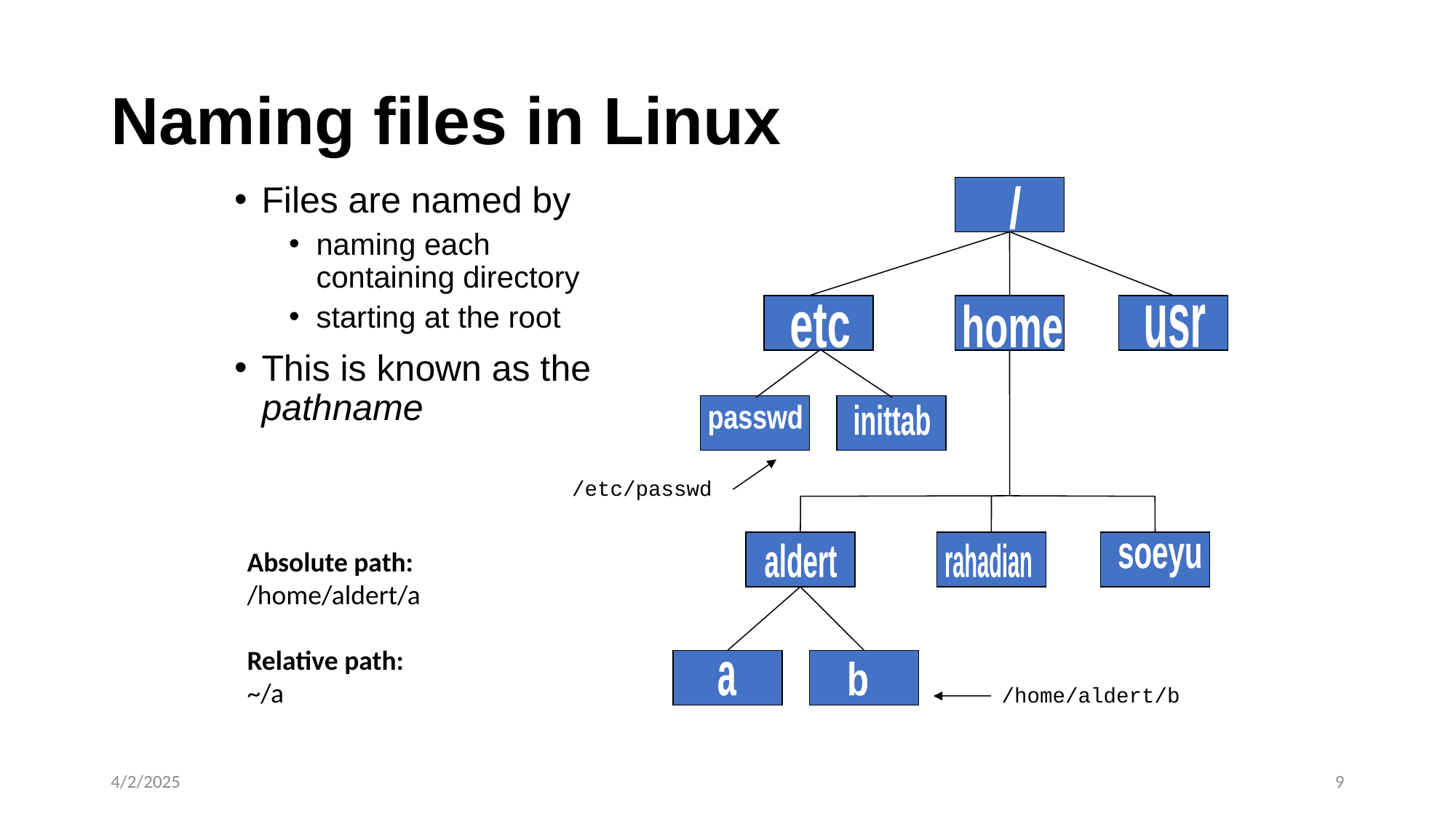

# Naming files in Linux
Files are named by
naming each containing directory
starting at the root
This is known as the pathname

/

etc
home
usr

passwd
inittab

/etc/passwd

aldert
rahadian
soeyu

a
b
/home/aldert/b

Absolute path:
/home/aldert/a

Relative path:
~/a
4/2/2025
9